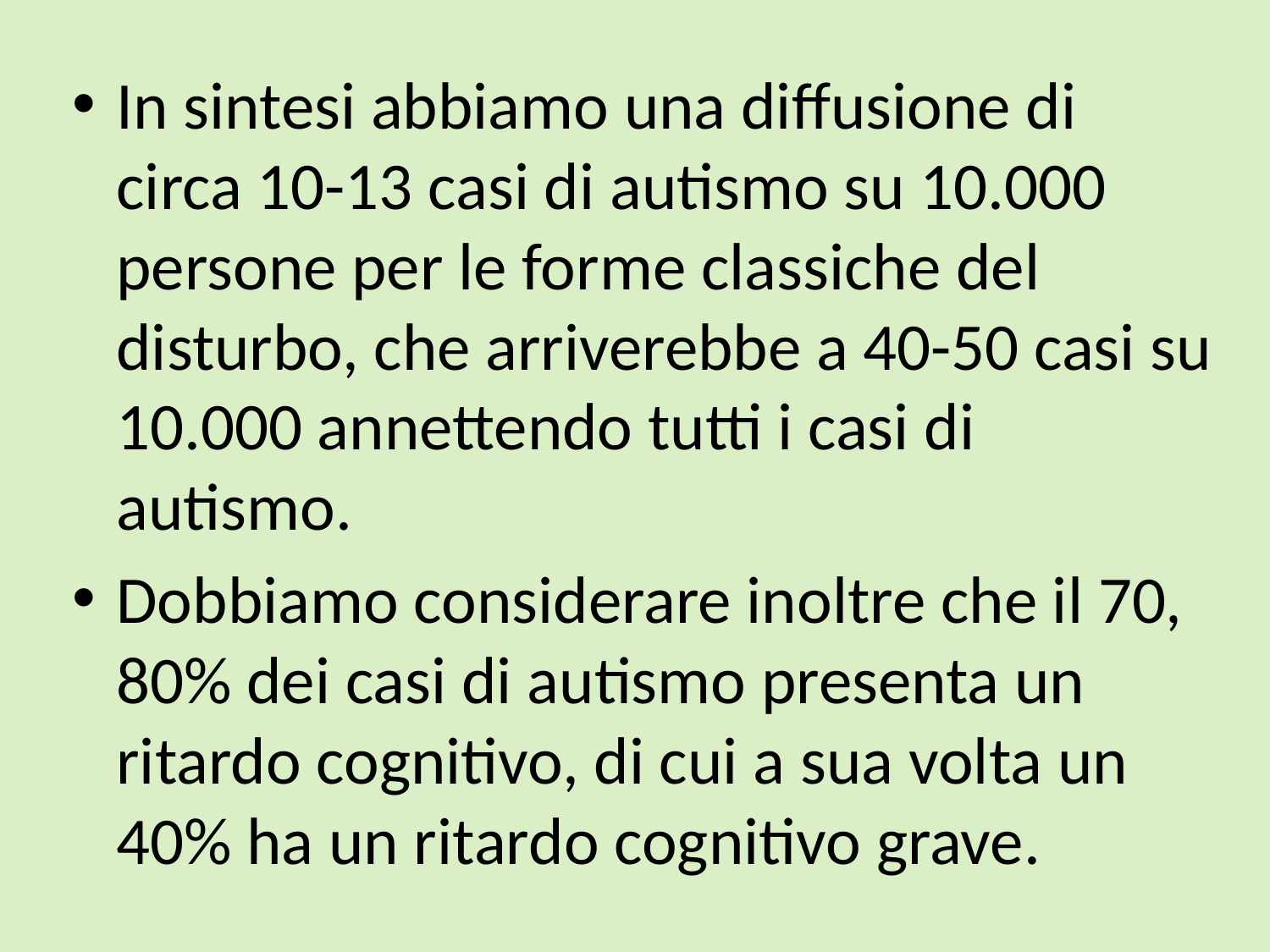

In sintesi abbiamo una diffusione di circa 10-13 casi di autismo su 10.000 persone per le forme classiche del disturbo, che arriverebbe a 40-50 casi su 10.000 annettendo tutti i casi di autismo.
Dobbiamo considerare inoltre che il 70, 80% dei casi di autismo presenta un ritardo cognitivo, di cui a sua volta un 40% ha un ritardo cognitivo grave.